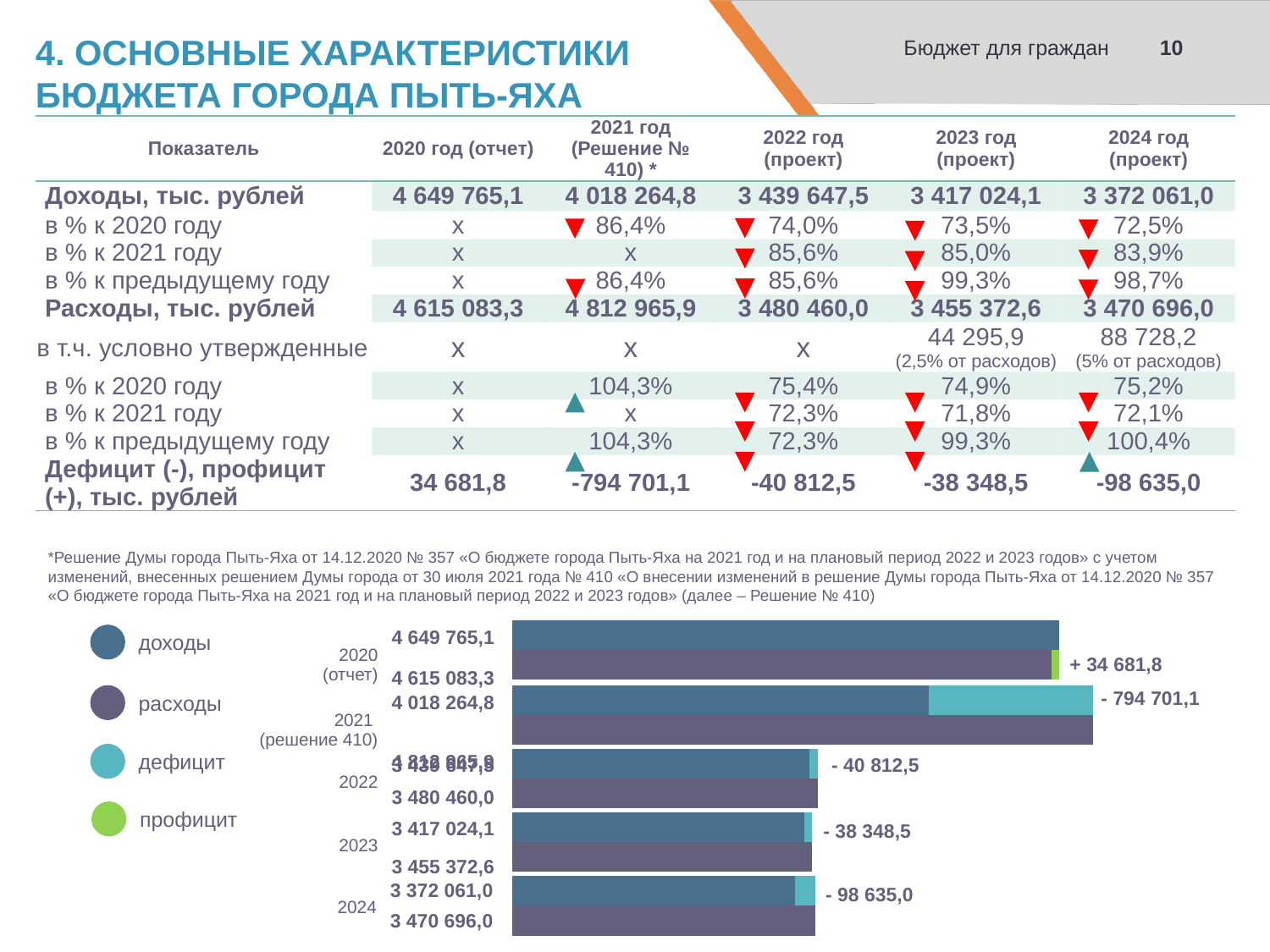

4. ОСНОВНЫЕ ХАРАКТЕРИСТИКИ БЮДЖЕТА ГОРОДА ПЫТЬ-ЯХА
10
Бюджет для граждан
| Показатель | 2020 год (отчет) | 2021 год (Решение № 410) \* | 2022 год (проект) | 2023 год (проект) | 2024 год (проект) |
| --- | --- | --- | --- | --- | --- |
| Доходы, тыс. рублей | 4 649 765,1 | 4 018 264,8 | 3 439 647,5 | 3 417 024,1 | 3 372 061,0 |
| в % к 2020 году | х | 86,4% | 74,0% | 73,5% | 72,5% |
| в % к 2021 году | х | х | 85,6% | 85,0% | 83,9% |
| в % к предыдущему году | х | 86,4% | 85,6% | 99,3% | 98,7% |
| Расходы, тыс. рублей | 4 615 083,3 | 4 812 965,9 | 3 480 460,0 | 3 455 372,6 | 3 470 696,0 |
| в т.ч. условно утвержденные | х | х | х | 44 295,9 (2,5% от расходов) | 88 728,2 (5% от расходов) |
| в % к 2020 году | х | 104,3% | 75,4% | 74,9% | 75,2% |
| в % к 2021 году | х | х | 72,3% | 71,8% | 72,1% |
| в % к предыдущему году | х | 104,3% | 72,3% | 99,3% | 100,4% |
| Дефицит (-), профицит (+), тыс. рублей | 34 681,8 | -794 701,1 | -40 812,5 | -38 348,5 | -98 635,0 |

*Решение Думы города Пыть-Яха от 14.12.2020 № 357 «О бюджете города Пыть-Яха на 2021 год и на плановый период 2022 и 2023 годов» с учетом изменений, внесенных решением Думы города от 30 июля 2021 года № 410 «О внесении изменений в решение Думы города Пыть-Яха от 14.12.2020 № 357 «О бюджете города Пыть-Яха на 2021 год и на плановый период 2022 и 2023 годов» (далее – Решение № 410)

### Chart

| Category | Ряд 1 | Ряд 2 |
|---|---|---|
| Категория 1 | 4615083.3 | 34681.8 |
| Категория 2 | 4649765.1 | None |
доходы
| 2020 (отчет) | 4 649 765,1 |
| --- | --- |
|  | 4 615 083,3 |

+ 34 681,8
- 794 701,1
расходы

### Chart

| Category | Ряд 1 | Ряд 2 |
|---|---|---|
| Категория 1 | 4812965.9 | None |
| Категория 2 | 4018264.8 | 794701.1 |
| 2021 (решение 410) | 4 018 264,8 |
| --- | --- |
|  | 4 812 965,9 |
дефицит

- 40 812,5

### Chart

| Category | Ряд 1 | Ряд 2 |
|---|---|---|
| Категория 1 | 3480460.0 | None |
| Категория 2 | 3439647.5 | 40812.5 |
| 2022 | 3 439 647,5 |
| --- | --- |
|  | 3 480 460,0 |
профицит

- 38 348,5

### Chart

| Category | Ряд 1 | Ряд 2 |
|---|---|---|
| Категория 1 | 3455372.6 | None |
| Категория 2 | 3417024.1 | 38348.5 |
| 2023 | 3 417 024,1 |
| --- | --- |
|  | 3 455 372,6 |
- 98 635,0

### Chart

| Category | Ряд 1 | Ряд 2 |
|---|---|---|
| Категория 1 | 3470696.0 | None |
| Категория 2 | 3372061.0 | 98635.0 |
| 2024 | 3 372 061,0 |
| --- | --- |
|  | 3 470 696,0 |